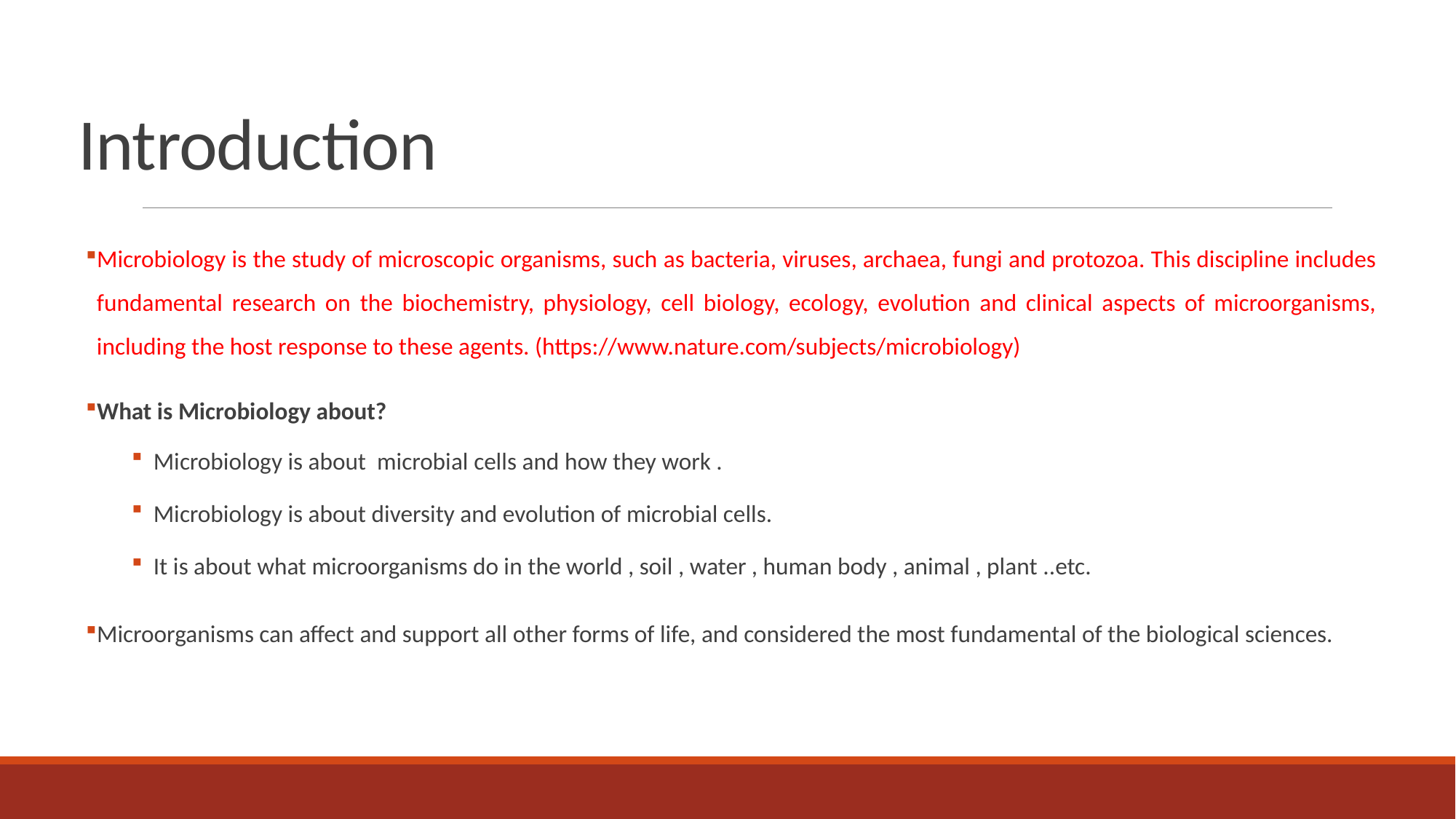

# Introduction
Microbiology is the study of microscopic organisms, such as bacteria, viruses, archaea, fungi and protozoa. This discipline includes fundamental research on the biochemistry, physiology, cell biology, ecology, evolution and clinical aspects of microorganisms, including the host response to these agents. (https://www.nature.com/subjects/microbiology)
What is Microbiology about?
Microbiology is about  microbial cells and how they work .
Microbiology is about diversity and evolution of microbial cells.
It is about what microorganisms do in the world , soil , water , human body , animal , plant ..etc.
Microorganisms can affect and support all other forms of life, and considered the most fundamental of the biological sciences.